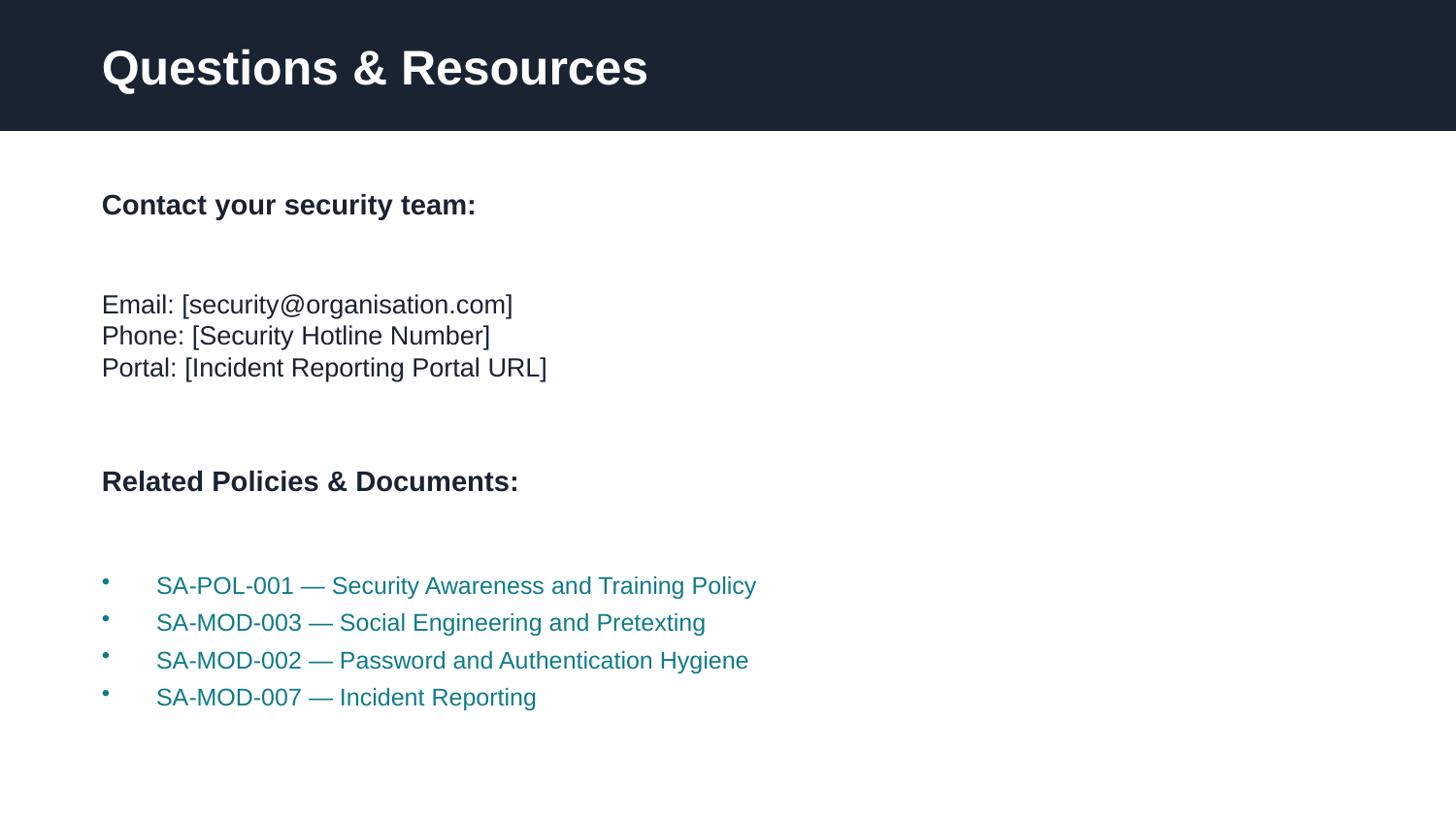

Questions & Resources
Contact your security team:
Email: [security@organisation.com]
Phone: [Security Hotline Number]
Portal: [Incident Reporting Portal URL]
Related Policies & Documents:
SA-POL-001 — Security Awareness and Training Policy
SA-MOD-003 — Social Engineering and Pretexting
SA-MOD-002 — Password and Authentication Hygiene
SA-MOD-007 — Incident Reporting